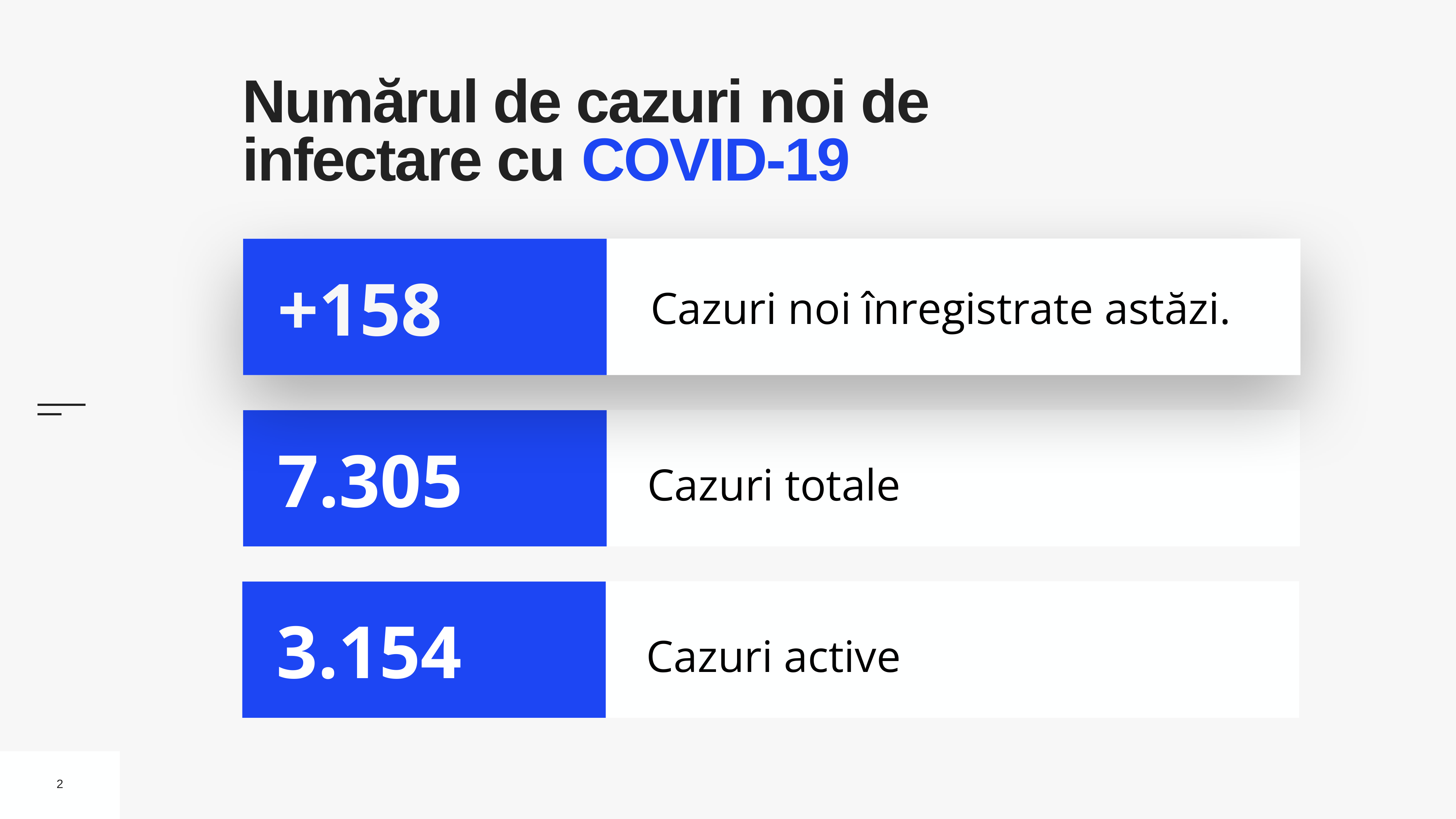

# Numărul de cazuri noi de
infectare cu COVID-19

Cazuri noi înregistrate astăzi.

+158

Cazuri totale

7.305

Cazuri active

3.154
2